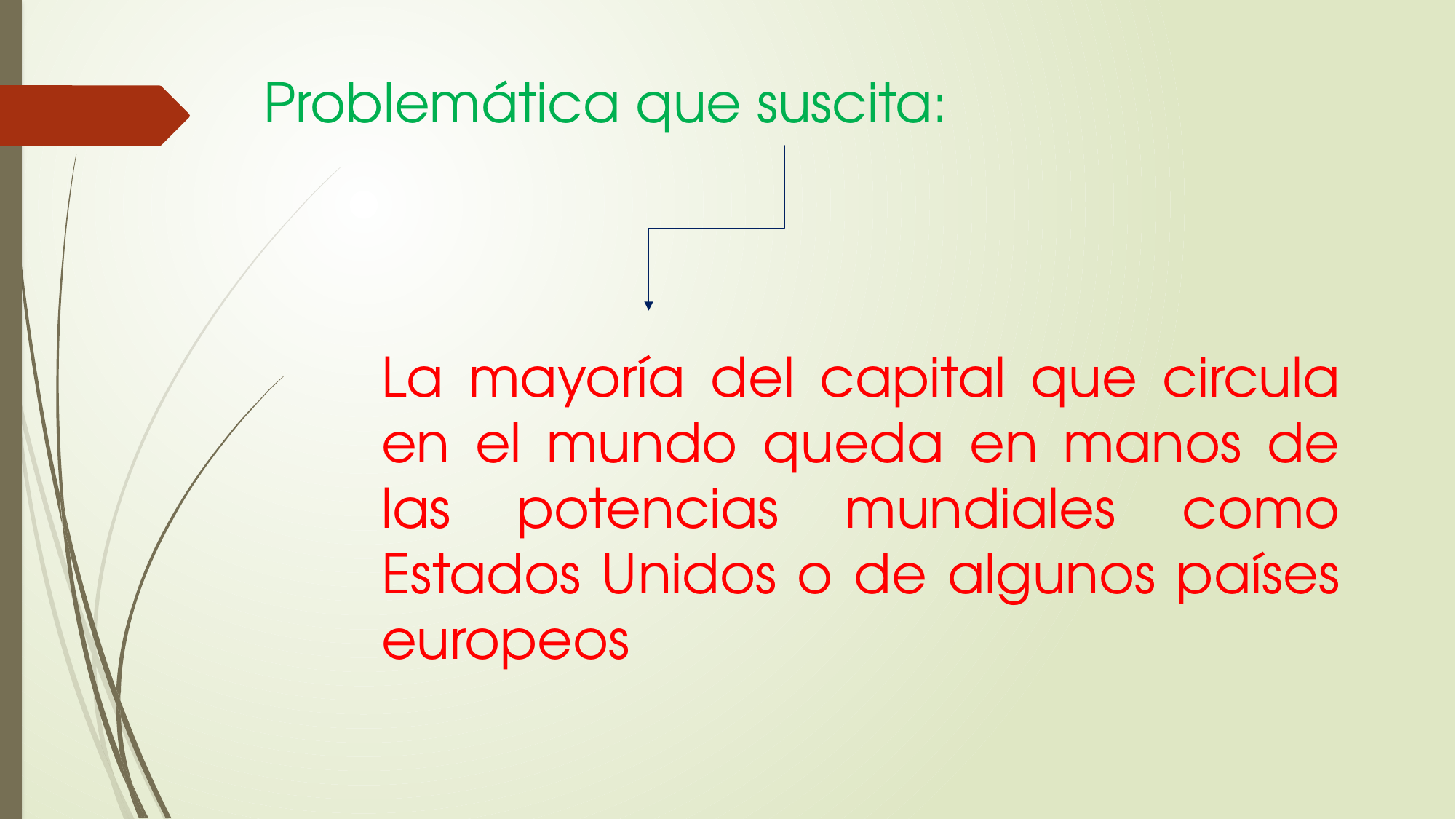

# Problemática que suscita:
La mayoría del capital que circula en el mundo queda en manos de las potencias mundiales como Estados Unidos o de algunos países europeos